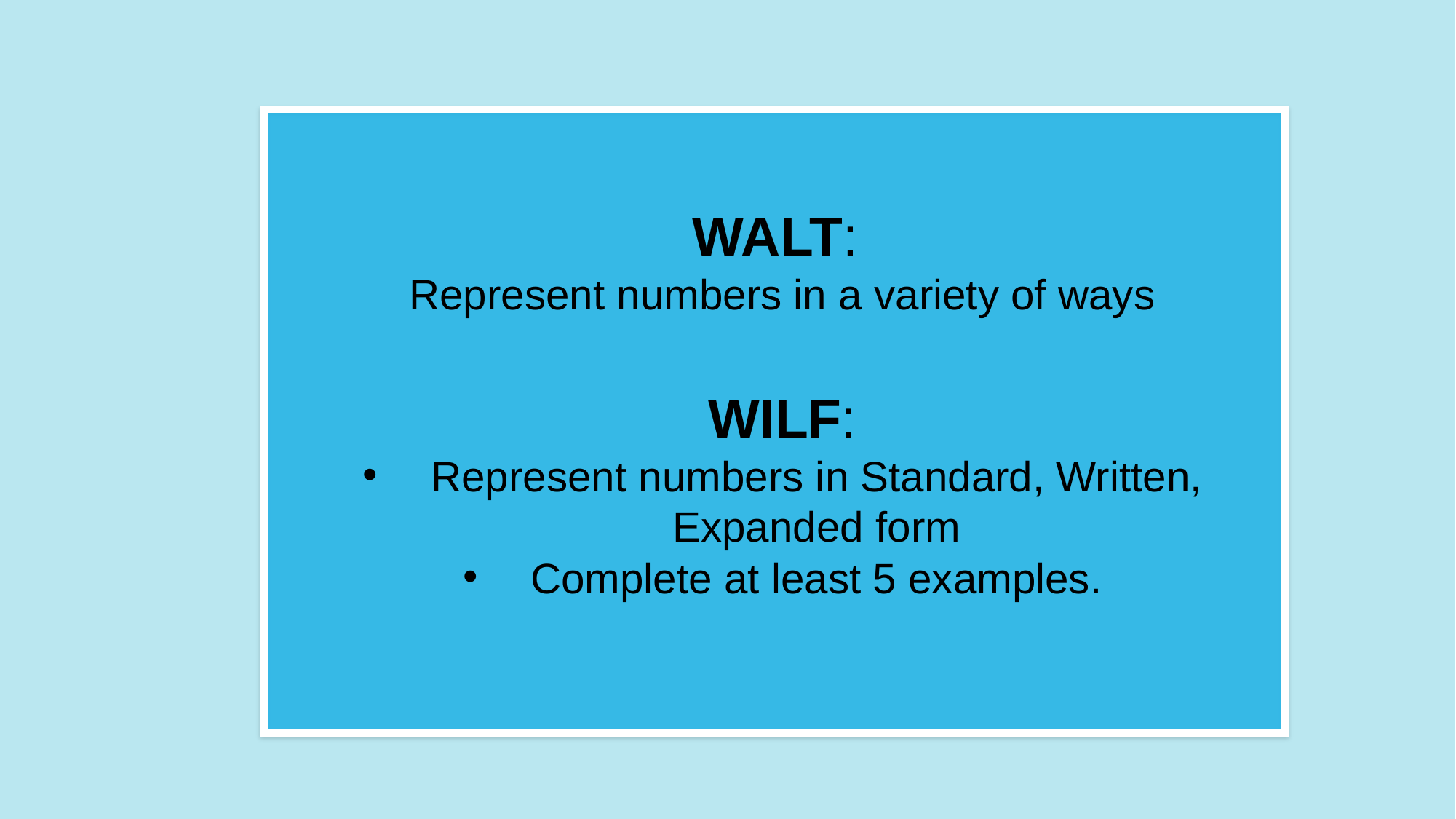

WALT:
Represent numbers in a variety of ways

WILF:
Represent numbers in Standard, Written, Expanded form
Complete at least 5 examples.